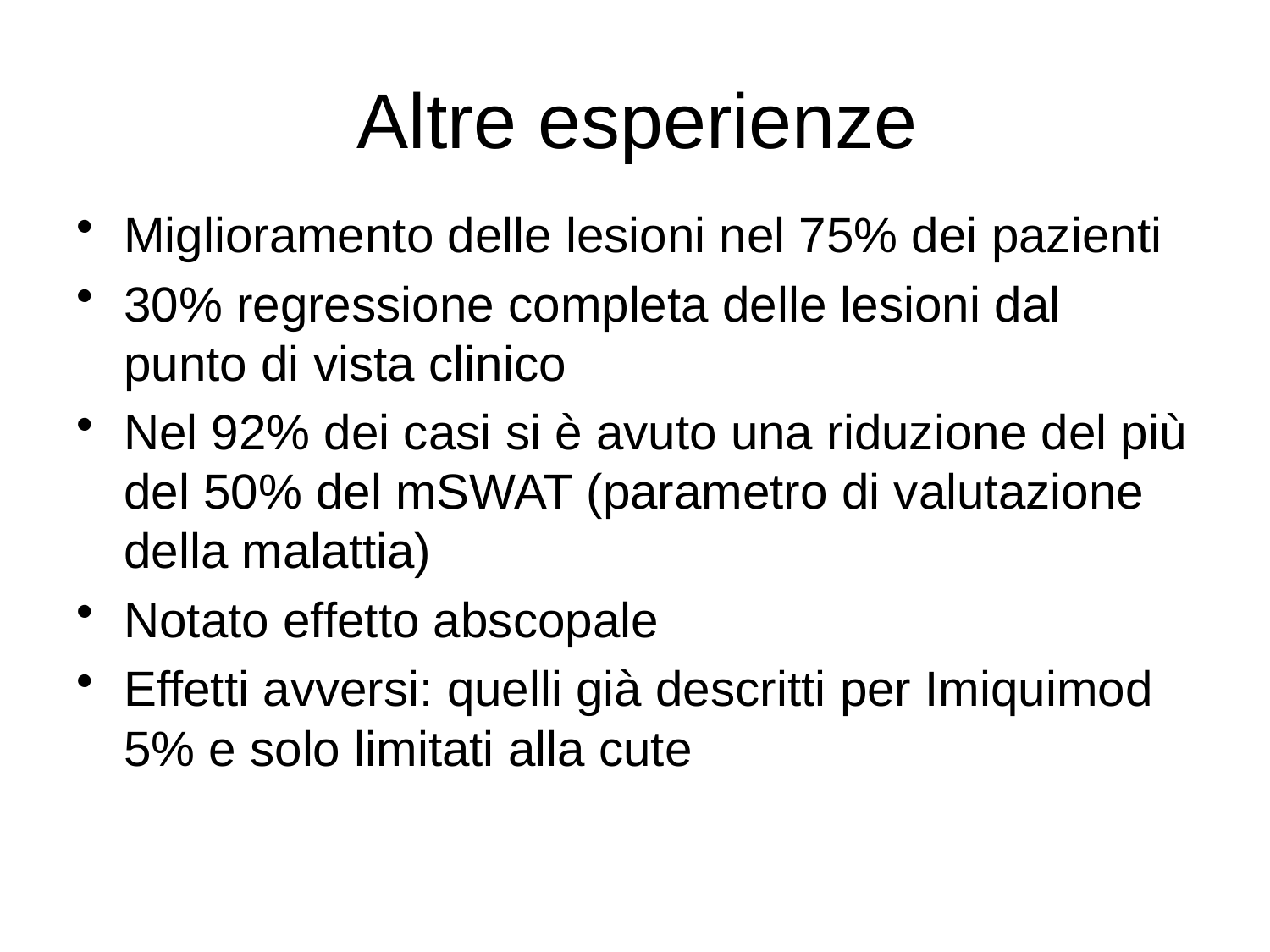

# Altre esperienze
Miglioramento delle lesioni nel 75% dei pazienti
30% regressione completa delle lesioni dal punto di vista clinico
Nel 92% dei casi si è avuto una riduzione del più del 50% del mSWAT (parametro di valutazione della malattia)
Notato effetto abscopale
Effetti avversi: quelli già descritti per Imiquimod 5% e solo limitati alla cute